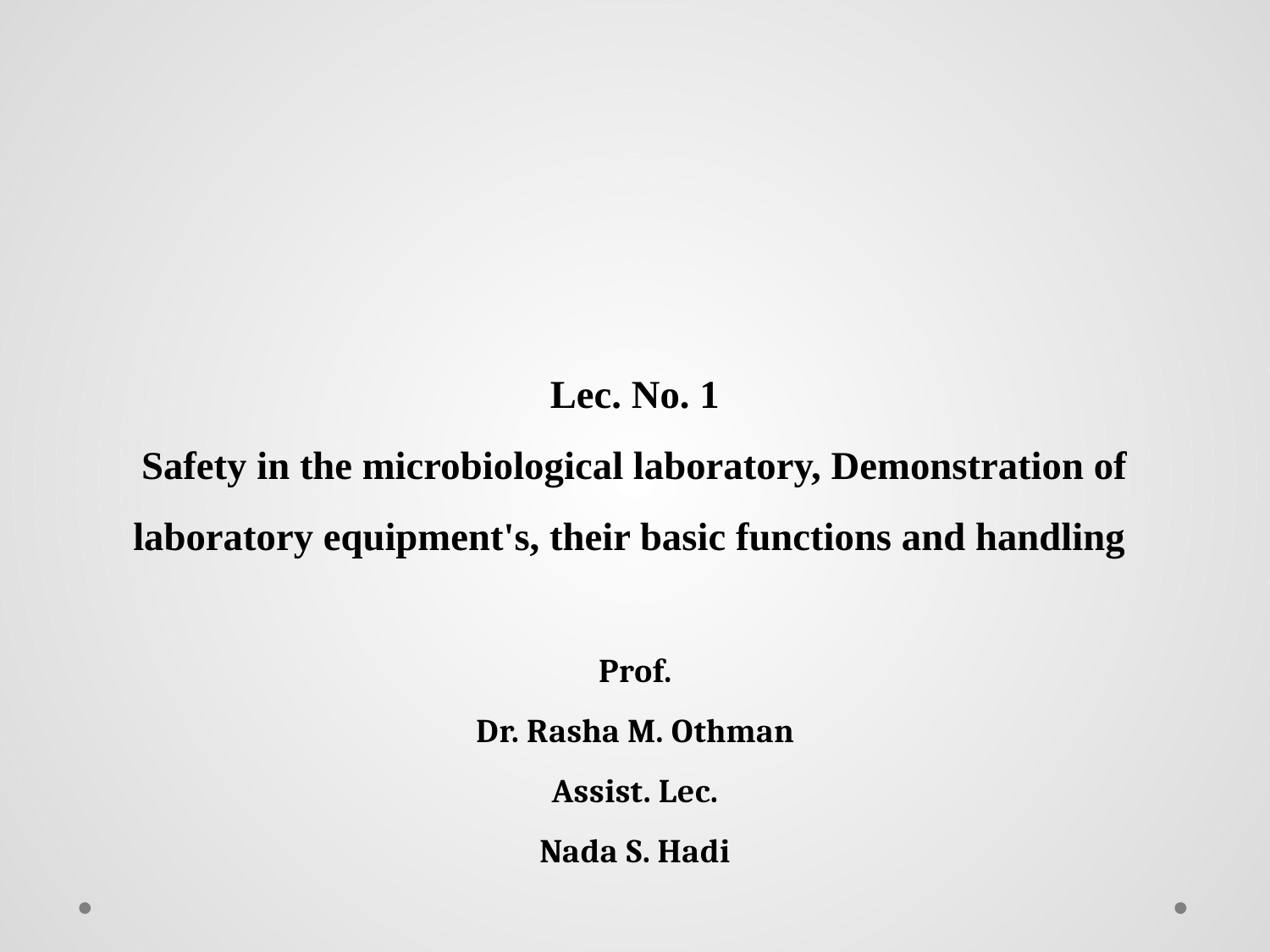

# Lec. No. 1 Safety in the microbiological laboratory, Demonstration of laboratory equipment's, their basic functions and handling Prof. Dr. Rasha M. Othman Assist. Lec. Nada S. Hadi